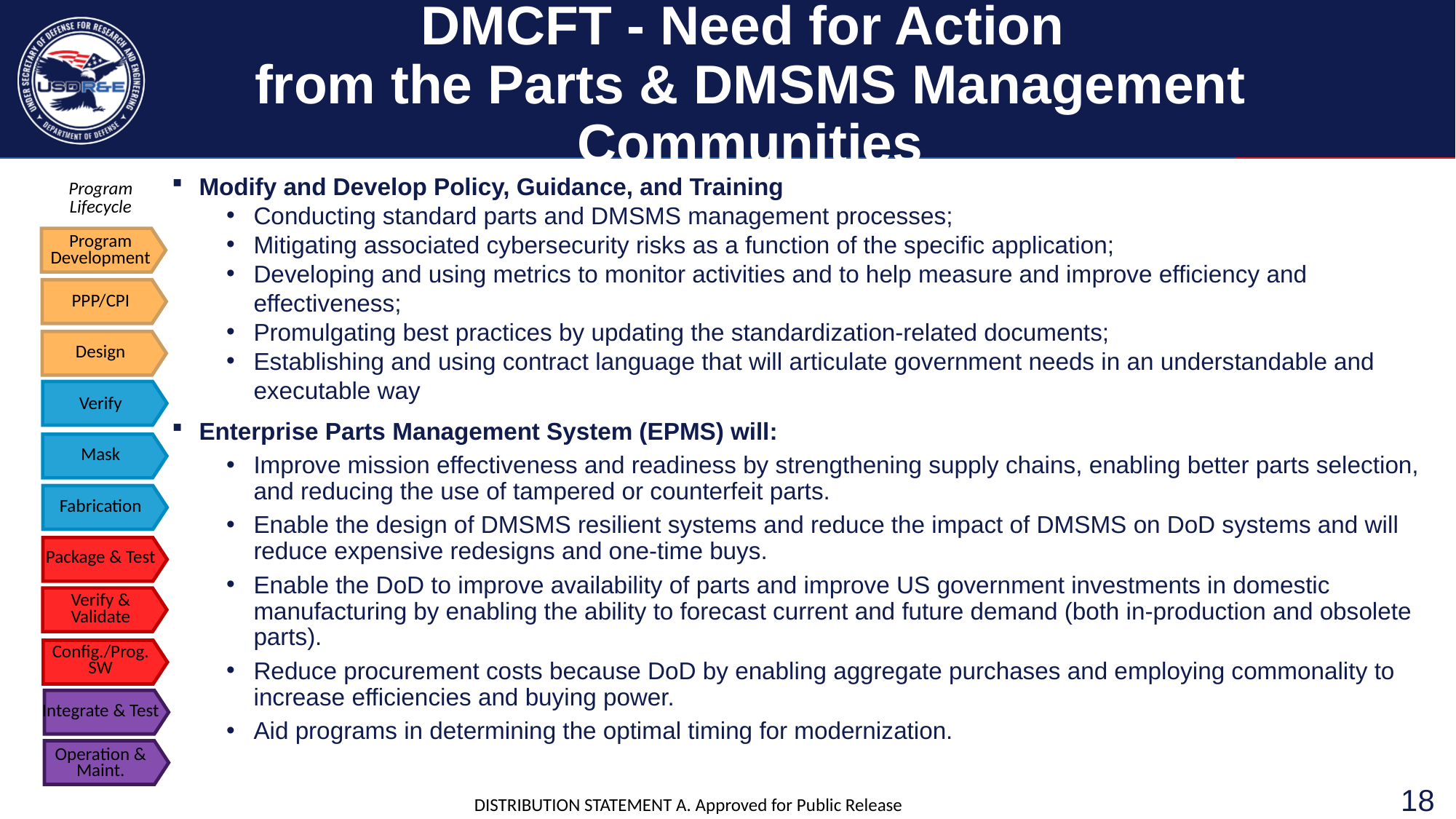

# DMCFT - Need for Action from the Parts & DMSMS Management Communities
Modify and Develop Policy, Guidance, and Training
Conducting standard parts and DMSMS management processes;
Mitigating associated cybersecurity risks as a function of the specific application;
Developing and using metrics to monitor activities and to help measure and improve efficiency and effectiveness;
Promulgating best practices by updating the standardization-related documents;
Establishing and using contract language that will articulate government needs in an understandable and executable way
Enterprise Parts Management System (EPMS) will:
Improve mission effectiveness and readiness by strengthening supply chains, enabling better parts selection, and reducing the use of tampered or counterfeit parts.
Enable the design of DMSMS resilient systems and reduce the impact of DMSMS on DoD systems and will reduce expensive redesigns and one-time buys.
Enable the DoD to improve availability of parts and improve US government investments in domestic manufacturing by enabling the ability to forecast current and future demand (both in-production and obsolete parts).
Reduce procurement costs because DoD by enabling aggregate purchases and employing commonality to increase efficiencies and buying power.
Aid programs in determining the optimal timing for modernization.

| Program Lifecycle |
| --- |
| Program Development |
| PPP/CPI |
| Design |
| Verify |
| Mask |
| Fabrication |
| Package & Test |
| Verify & Validate |
| Config./Prog. SW |
| Integrate & Test |
| Operation & Maint. |

18
DISTRIBUTION STATEMENT A. Approved for Public Release